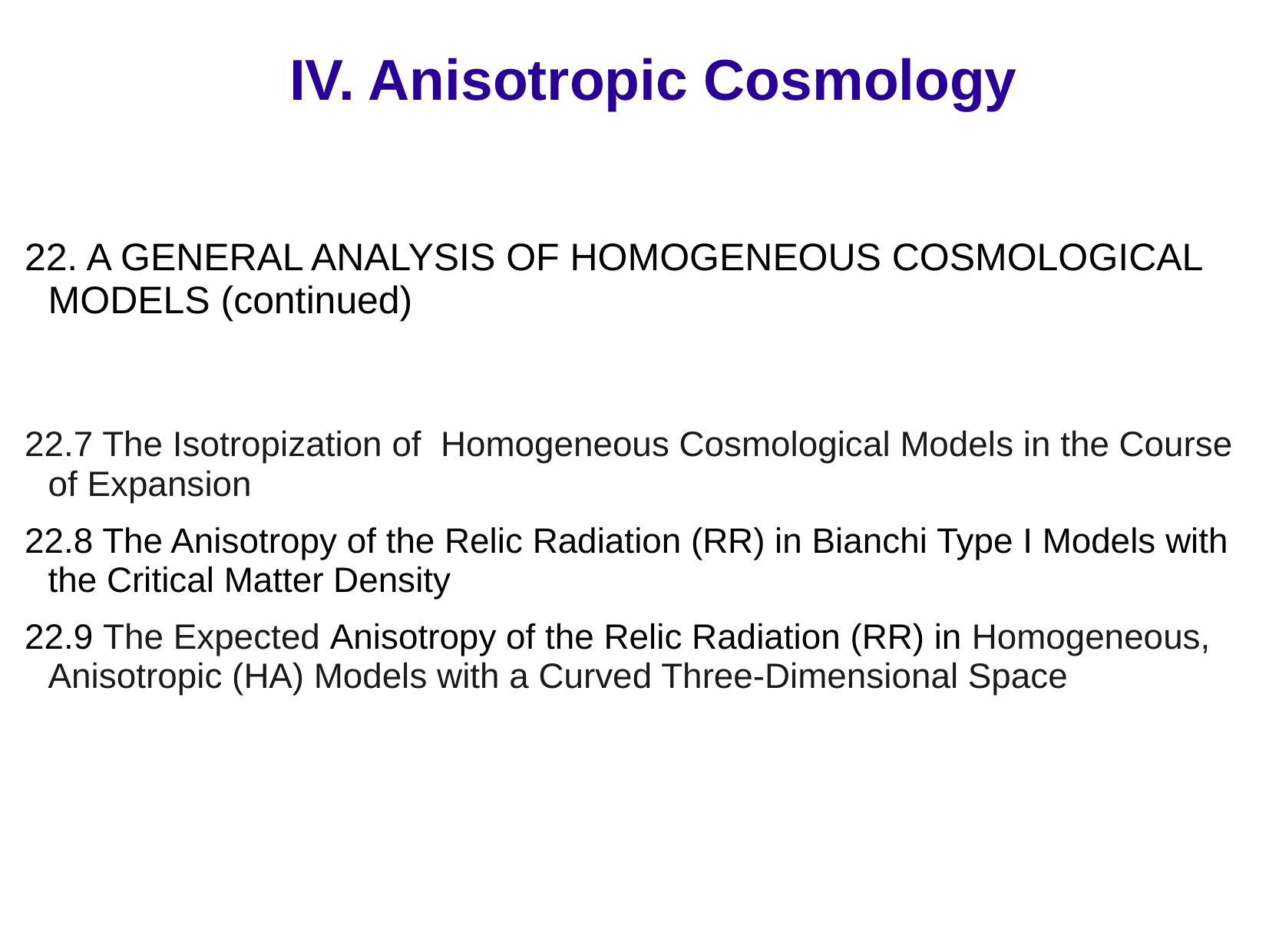

# IV. Anisotropic Cosmology

22. A GENERAL ANALYSIS OF HOMOGENEOUS COSMOLOGICAL MODELS (continued)

22.7 The Isotropization of  Homogeneous Cosmological Models in the Course of Expansion
22.8 The Anisotropy of the Relic Radiation (RR) in Bianchi Type I Models with the Critical Matter Density
22.9 The Expected Anisotropy of the Relic Radiation (RR) in Homogeneous, Anisotropic (HA) Models with a Curved Three-Dimensional Space